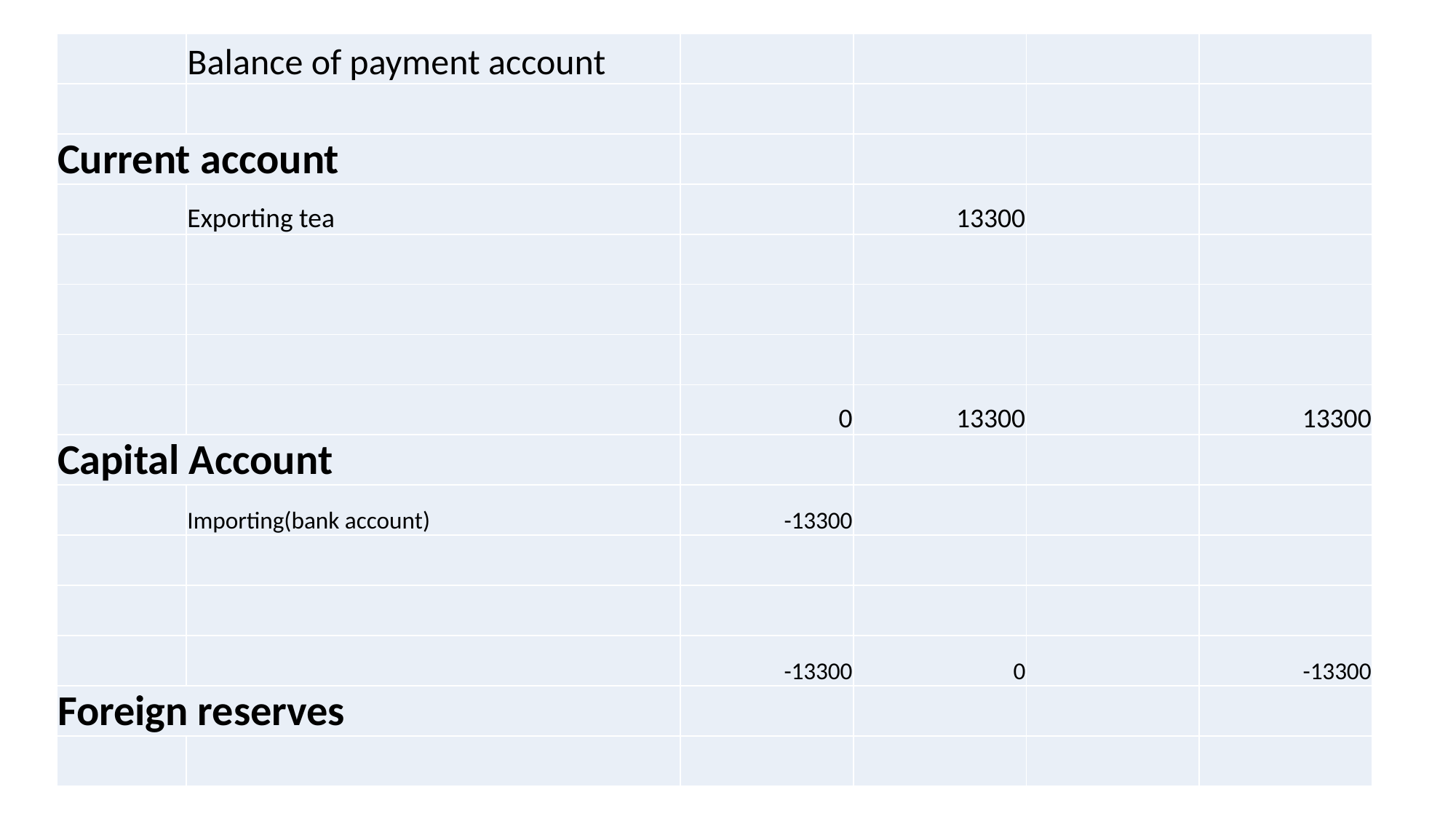

|  | Balance of payment account |  |  |  |  |
| --- | --- | --- | --- | --- | --- |
|  |  |  |  |  |  |
| Current account |  |  |  |  |  |
|  | Exporting tea |  | 13300 |  |  |
|  |  |  |  |  |  |
|  |  |  |  |  |  |
|  |  |  |  |  |  |
|  |  | 0 | 13300 |  | 13300 |
| Capital Account |  |  |  |  |  |
|  | Importing(bank account) | -13300 |  |  |  |
|  |  |  |  |  |  |
|  |  |  |  |  |  |
|  |  | -13300 | 0 |  | -13300 |
| Foreign reserves |  |  |  |  |  |
|  |  |  |  |  |  |